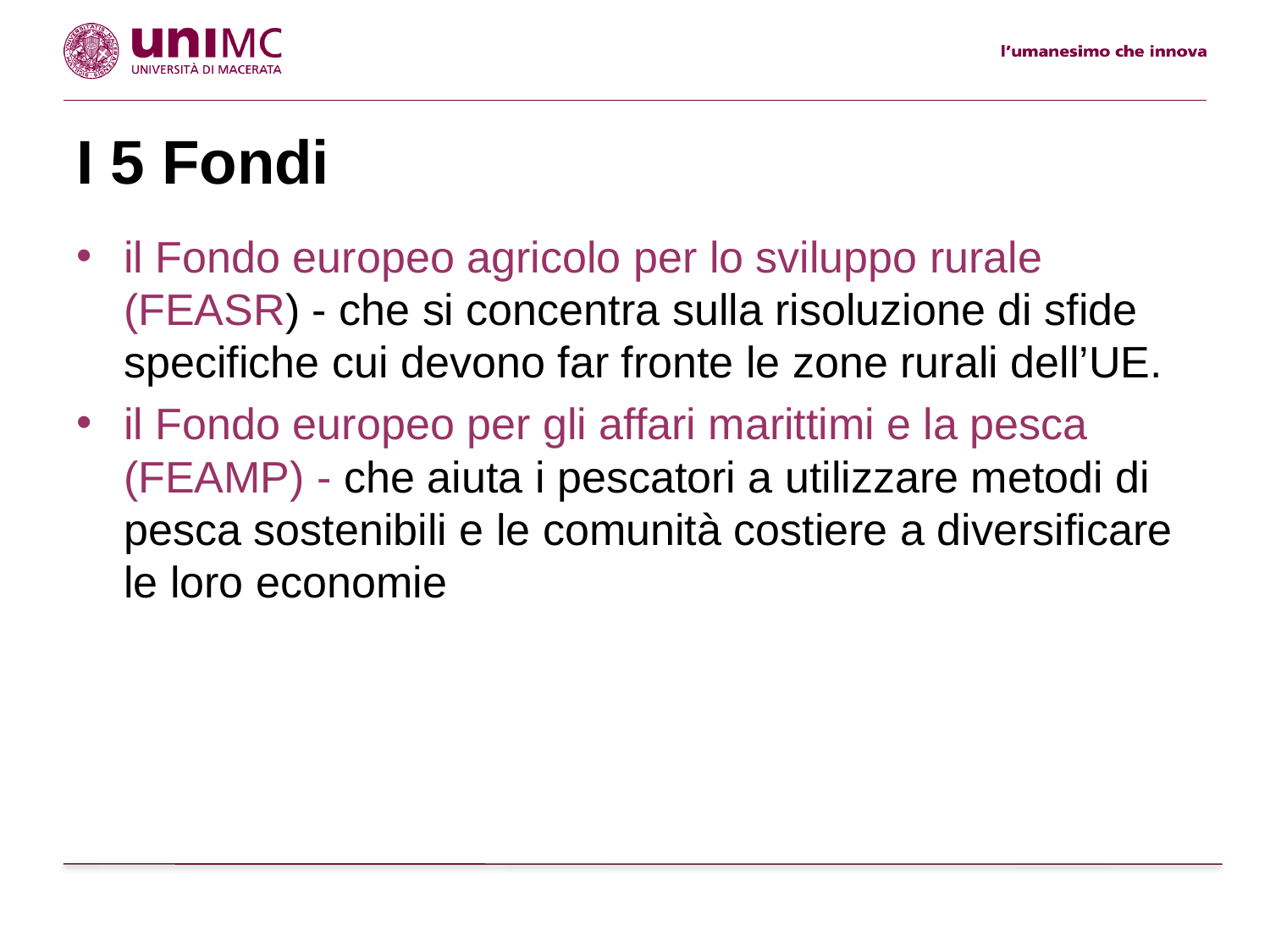

# I 5 Fondi
il Fondo europeo agricolo per lo sviluppo rurale (FEASR) - che si concentra sulla risoluzione di sfide specifiche cui devono far fronte le zone rurali dell’UE.
il Fondo europeo per gli affari marittimi e la pesca (FEAMP) - che aiuta i pescatori a utilizzare metodi di pesca sostenibili e le comunità costiere a diversificare le loro economie